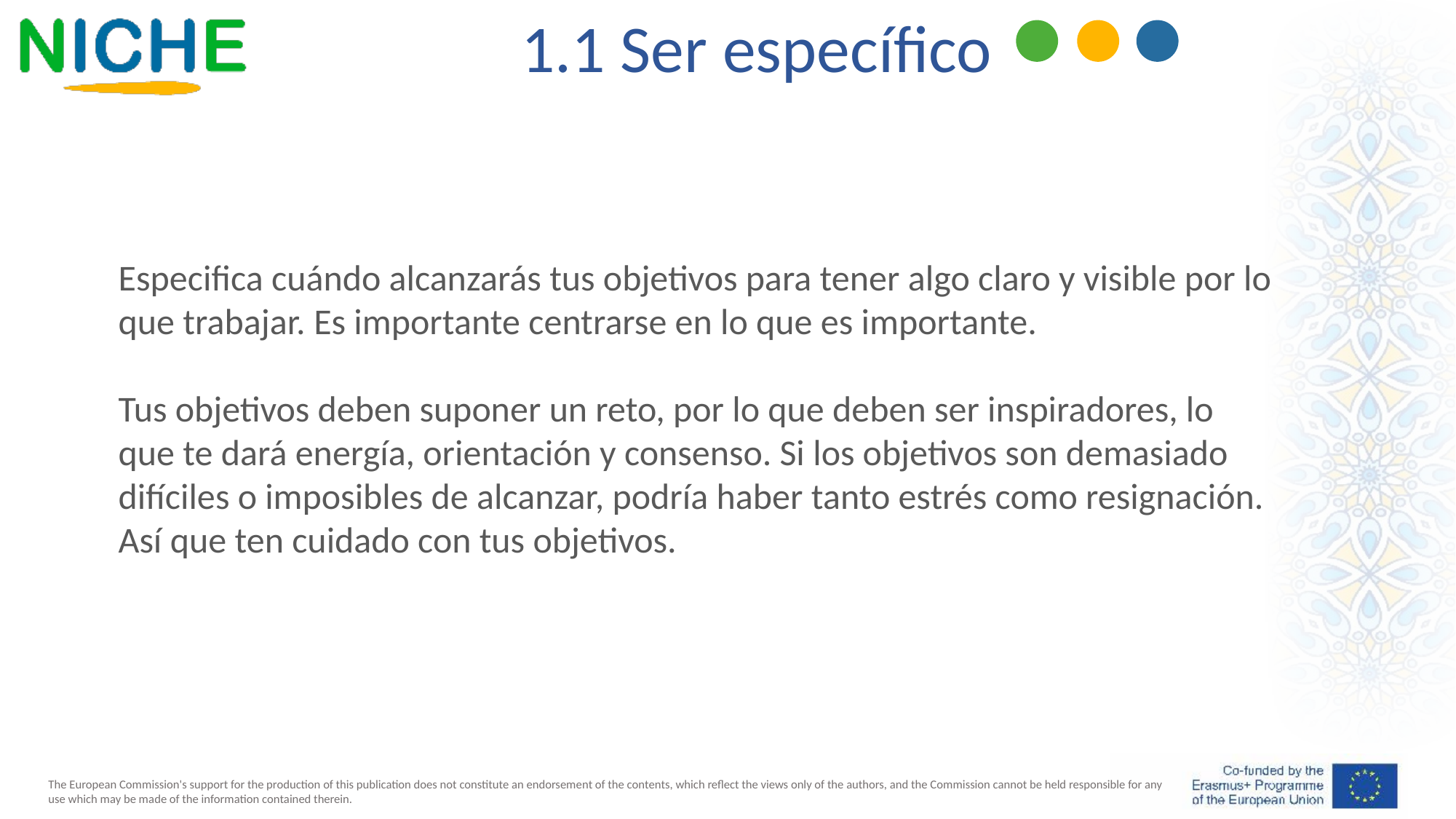

1.1 Ser específico

1.1 Be Specific

Especifica cuándo alcanzarás tus objetivos para tener algo claro y visible por lo que trabajar. Es importante centrarse en lo que es importante.

Tus objetivos deben suponer un reto, por lo que deben ser inspiradores, lo que te dará energía, orientación y consenso. Si los objetivos son demasiado difíciles o imposibles de alcanzar, podría haber tanto estrés como resignación. Así que ten cuidado con tus objetivos.